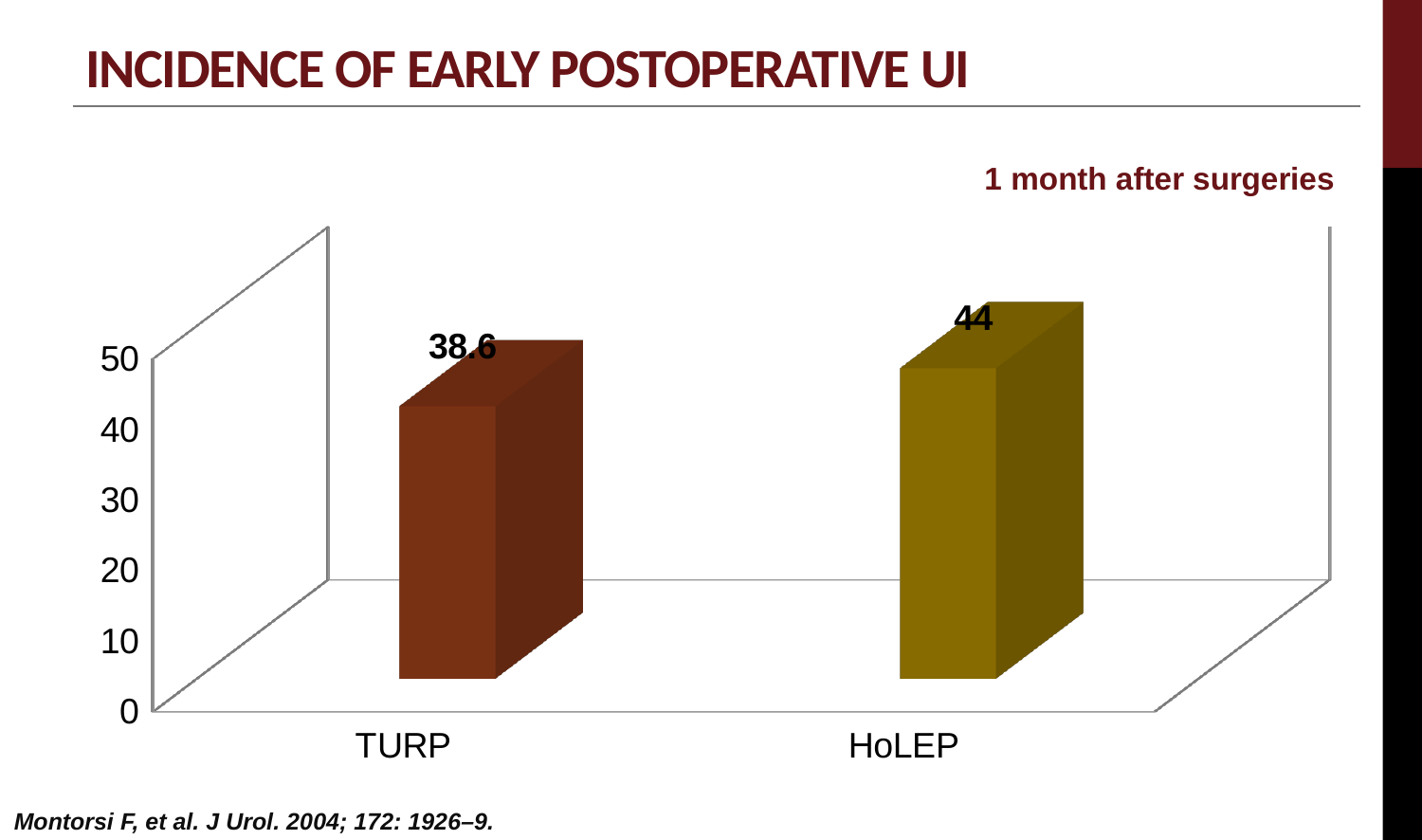

# Incidence of early postoperative ui

[unsupported chart]

Montorsi F, et al. J Urol. 2004; 172: 1926–9.